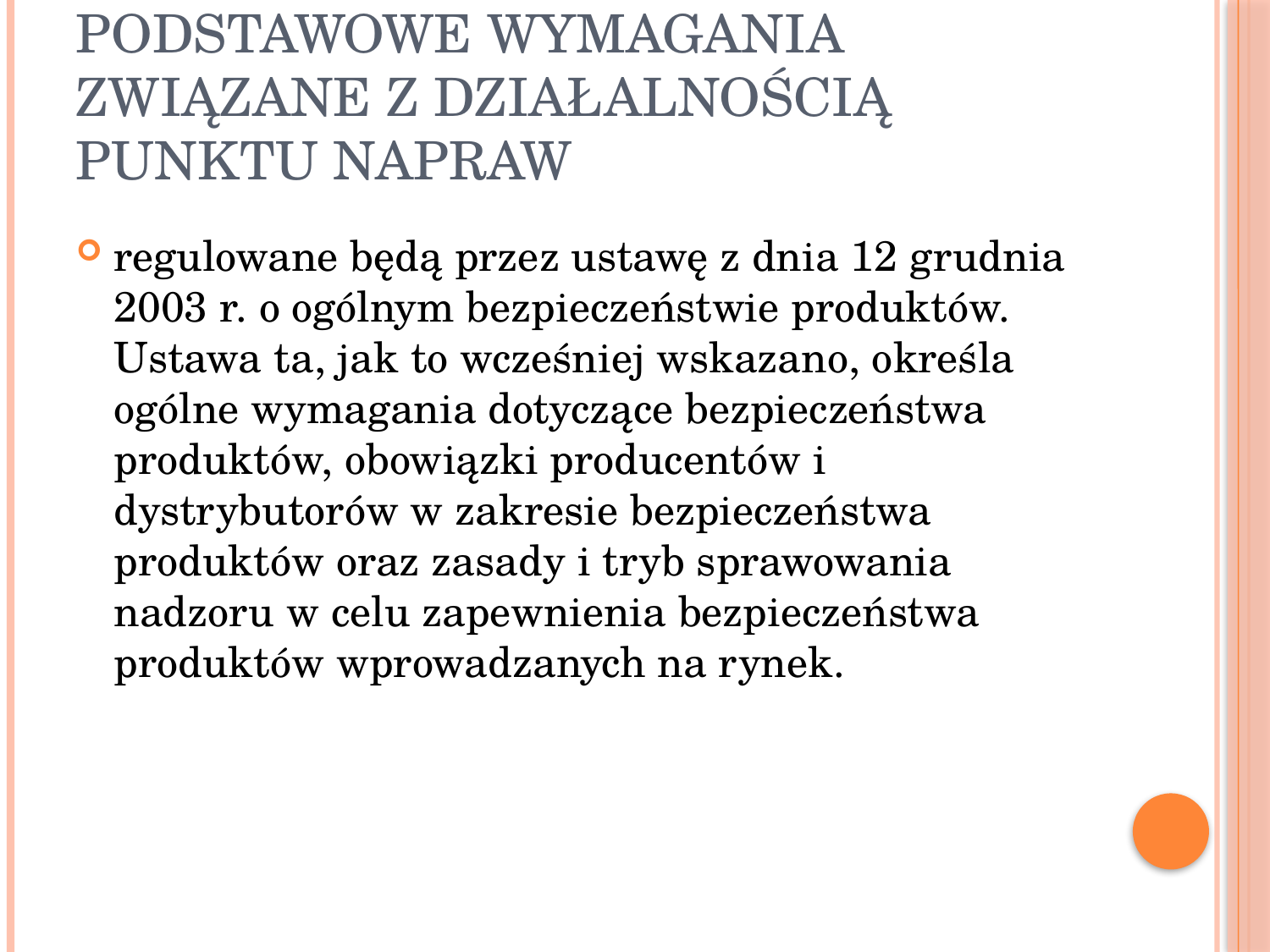

# Podstawowe wymagania związane z działalnością punktu napraw
regulowane będą przez ustawę z dnia 12 grudnia 2003 r. o ogólnym bezpieczeństwie produktów. Ustawa ta, jak to wcześniej wskazano, określa ogólne wymagania dotyczące bezpieczeństwa produktów, obowiązki producentów i dystrybutorów w zakresie bezpieczeństwa produktów oraz zasady i tryb sprawowania nadzoru w celu zapewnienia bezpieczeństwa produktów wprowadzanych na rynek.